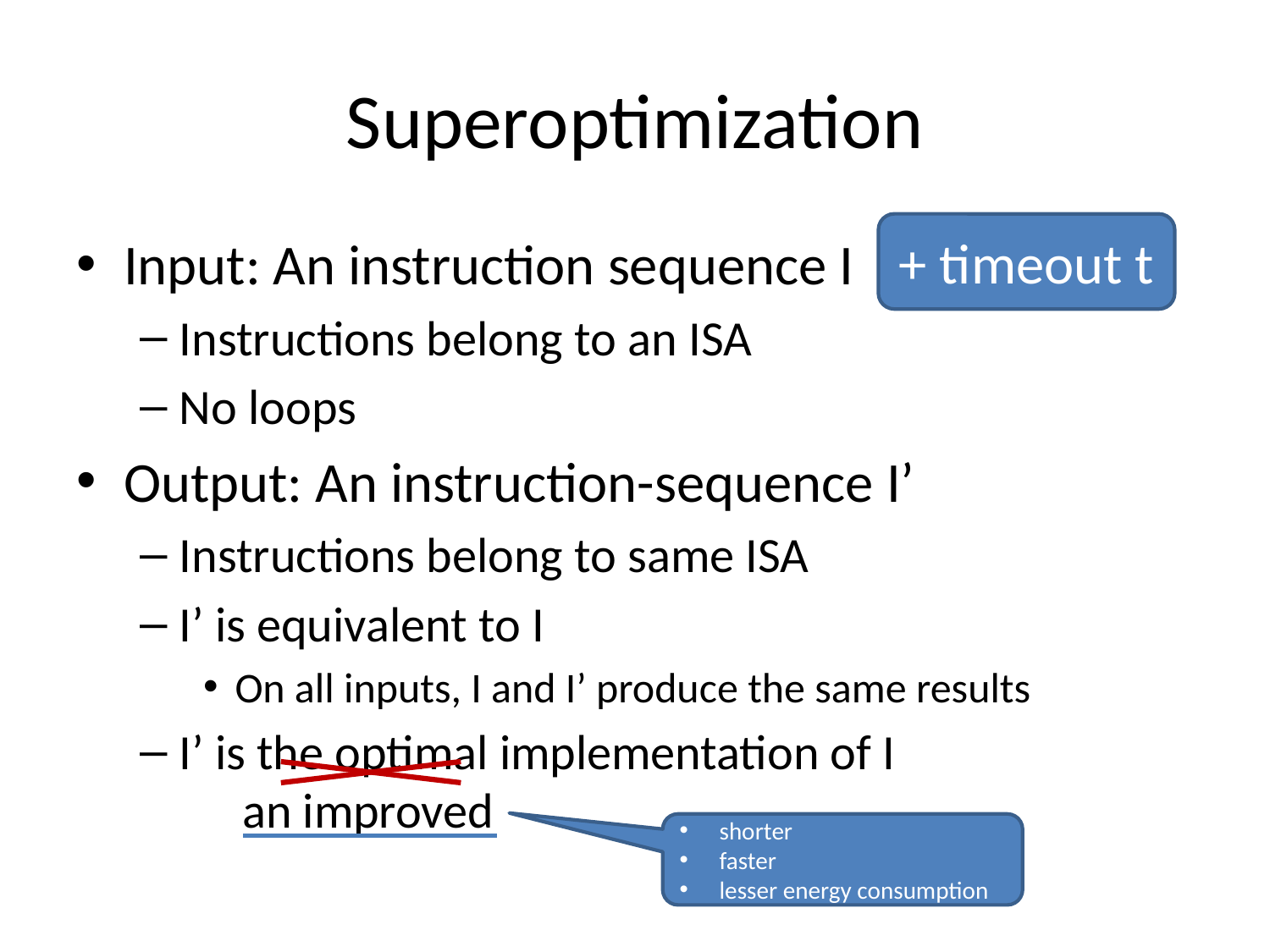

# Superoptimization
+ timeout t
Input: An instruction sequence I
Instructions belong to an ISA
No loops
Output: An instruction-sequence I’
Instructions belong to same ISA
I’ is equivalent to I
On all inputs, I and I’ produce the same results
I’ is the optimal implementation of I
an improved
shorter
faster
lesser energy consumption